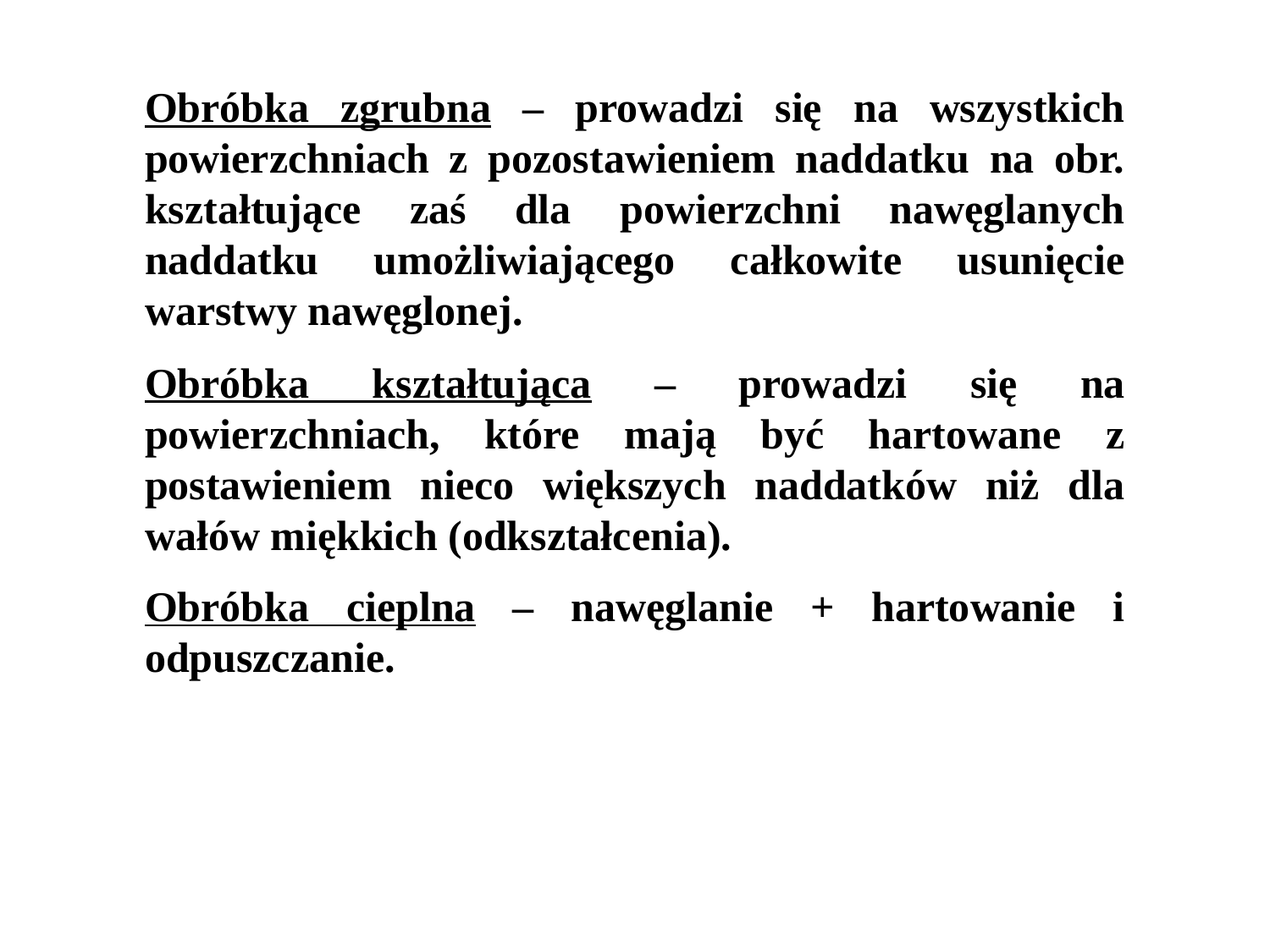

Obróbka zgrubna – prowadzi się na wszystkich powierzchniach z pozostawieniem naddatku na obr. kształtujące zaś dla powierzchni nawęglanych naddatku umożliwiającego całkowite usunięcie warstwy nawęglonej.
Obróbka kształtująca – prowadzi się na powierzchniach, które mają być hartowane z postawieniem nieco większych naddatków niż dla wałów miękkich (odkształcenia).
Obróbka cieplna – nawęglanie + hartowanie i odpuszczanie.